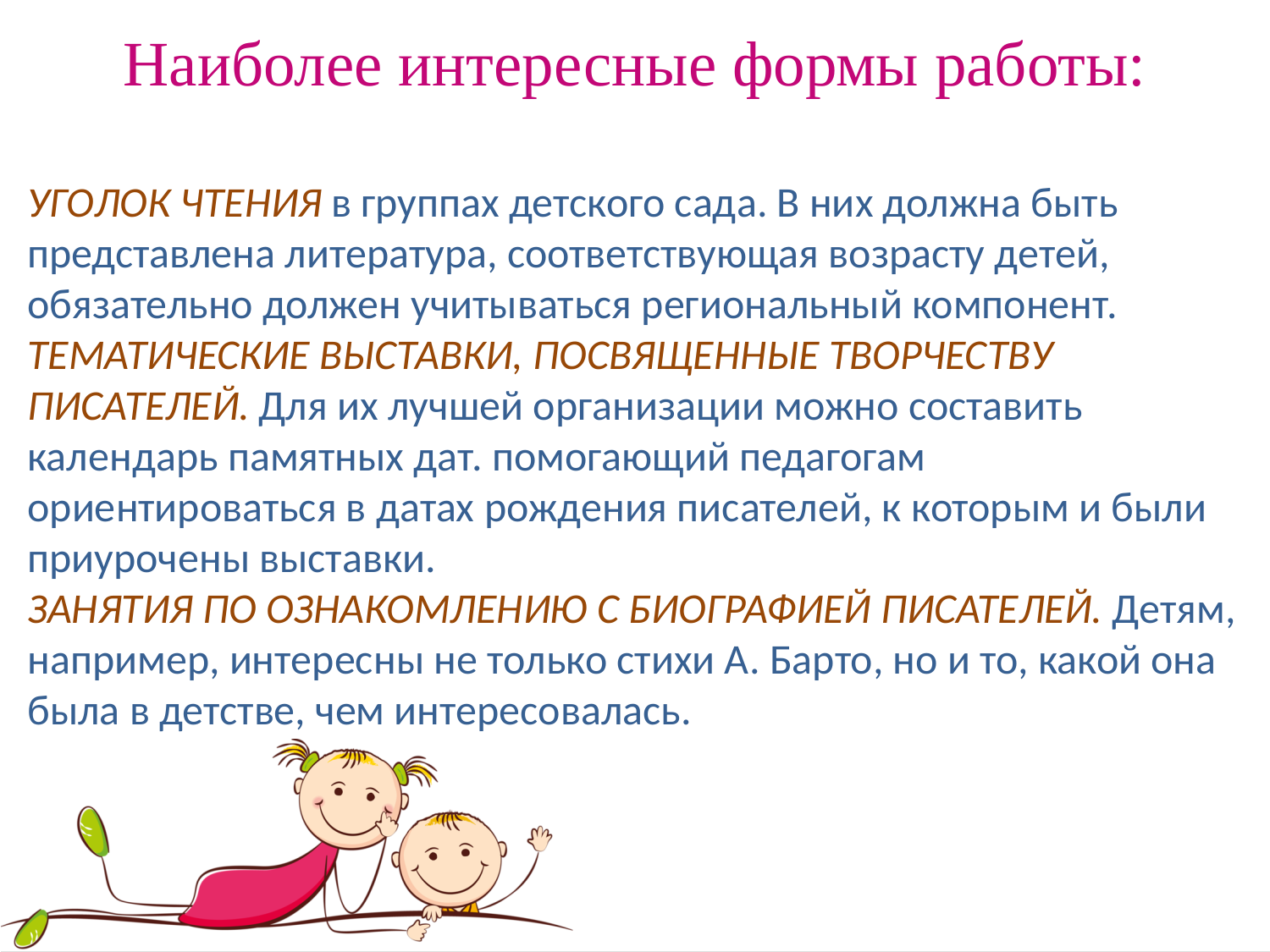

Наиболее интересные формы работы:

УГОЛОК ЧТЕНИЯ в группах детского сада. В них должна быть представлена литература, соответствующая возрасту детей, обязательно должен учитываться региональный компонент.
ТЕМАТИЧЕСКИЕ ВЫСТАВКИ, ПОСВЯЩЕННЫЕ ТВОРЧЕСТВУ ПИСАТЕЛЕЙ. Для их лучшей организации можно составить календарь памятных дат. помогающий педагогам ориентироваться в датах рождения писателей, к которым и были приурочены выставки.
ЗАНЯТИЯ ПО ОЗНАКОМЛЕНИЮ С БИОГРАФИЕЙ ПИСАТЕЛЕЙ. Детям, например, интересны не только стихи А. Барто, но и то, какой она была в детстве, чем интересовалась.